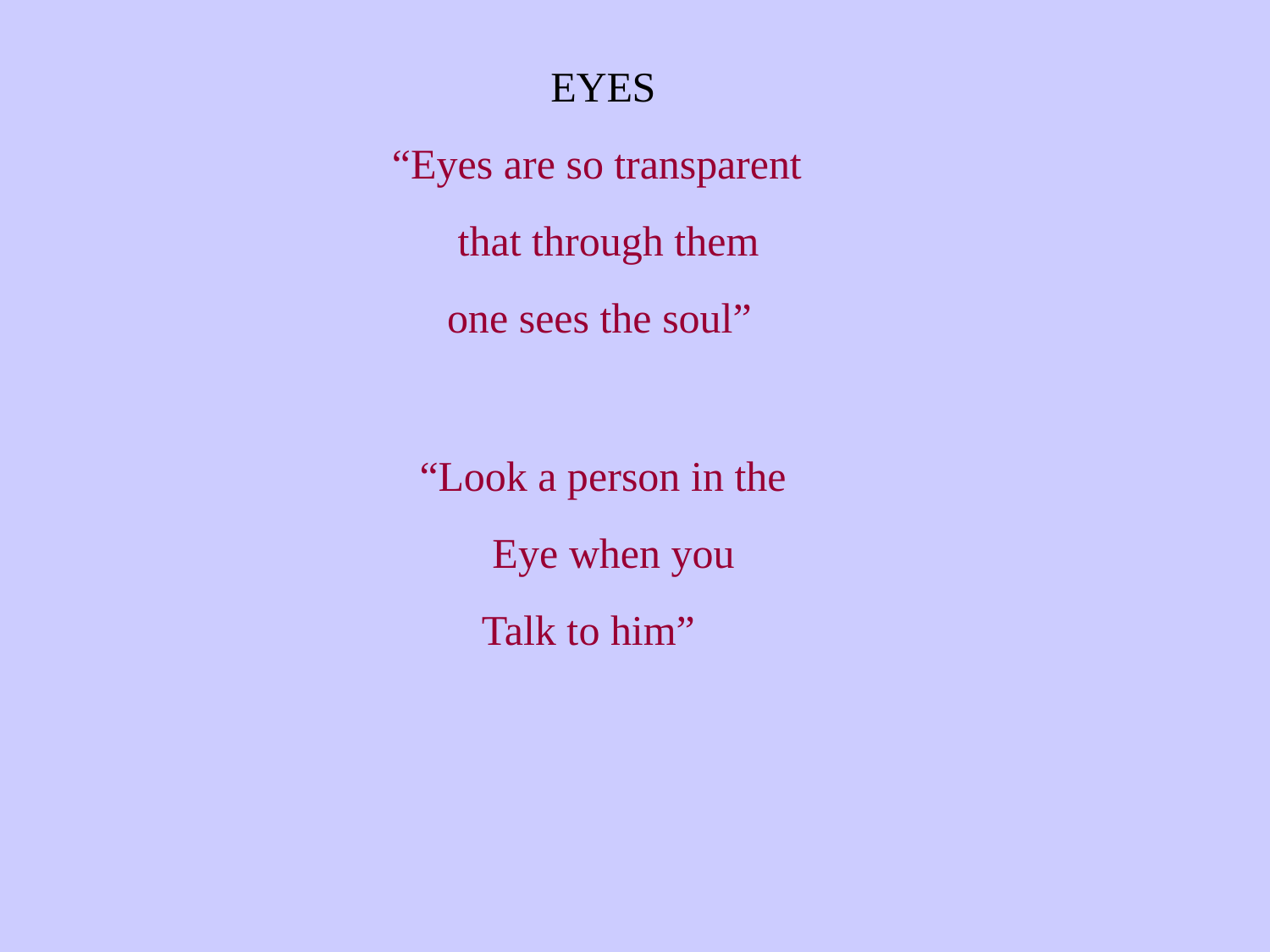

EYES
“Eyes are so transparent  that through them  one sees the soul”

“Look a person in the  Eye when you  Talk to him”